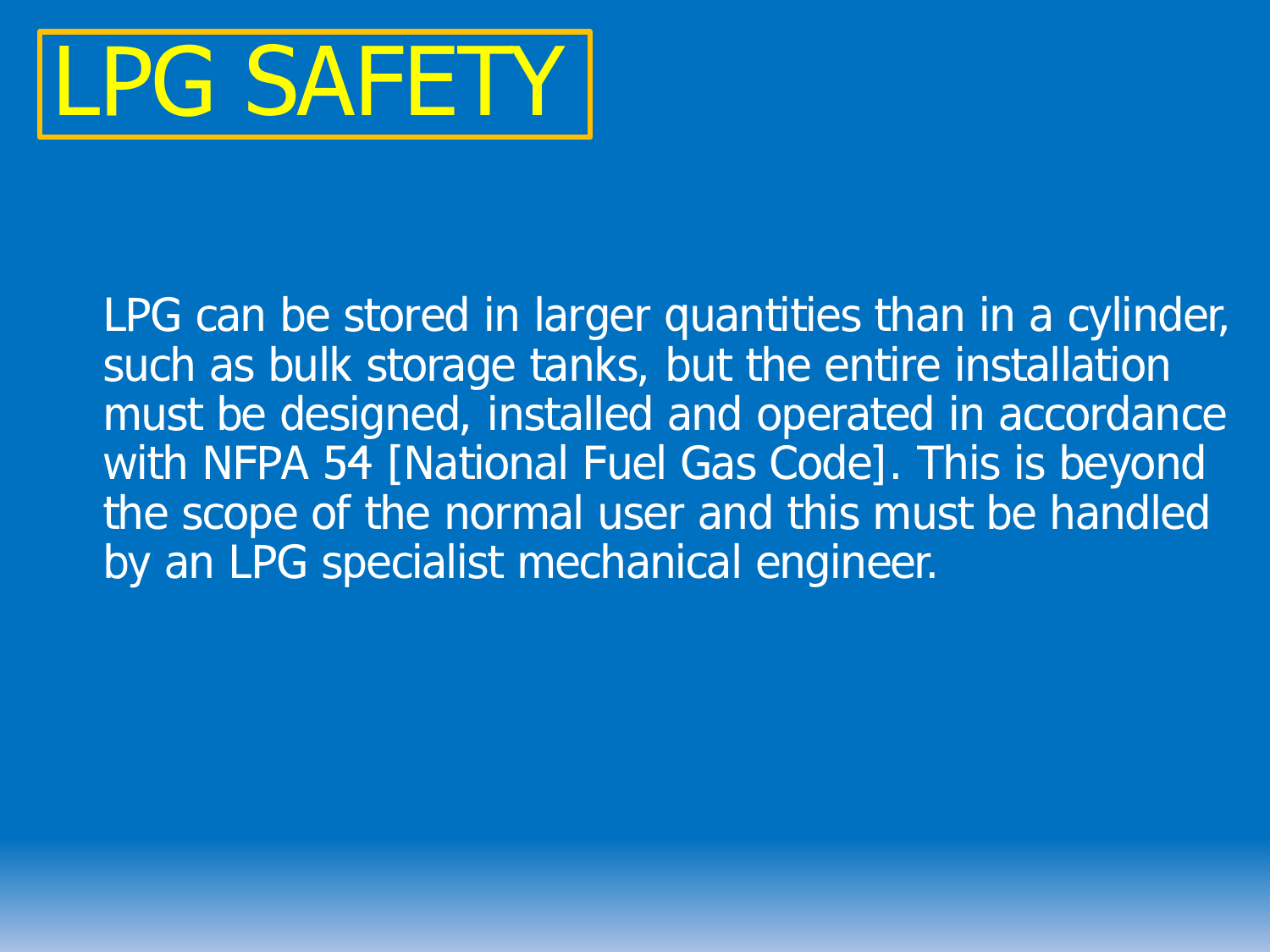

LPG SAFETY
	LPG can be stored in larger quantities than in a cylinder, such as bulk storage tanks, but the entire installation must be designed, installed and operated in accordance with NFPA 54 [National Fuel Gas Code]. This is beyond the scope of the normal user and this must be handled by an LPG specialist mechanical engineer.